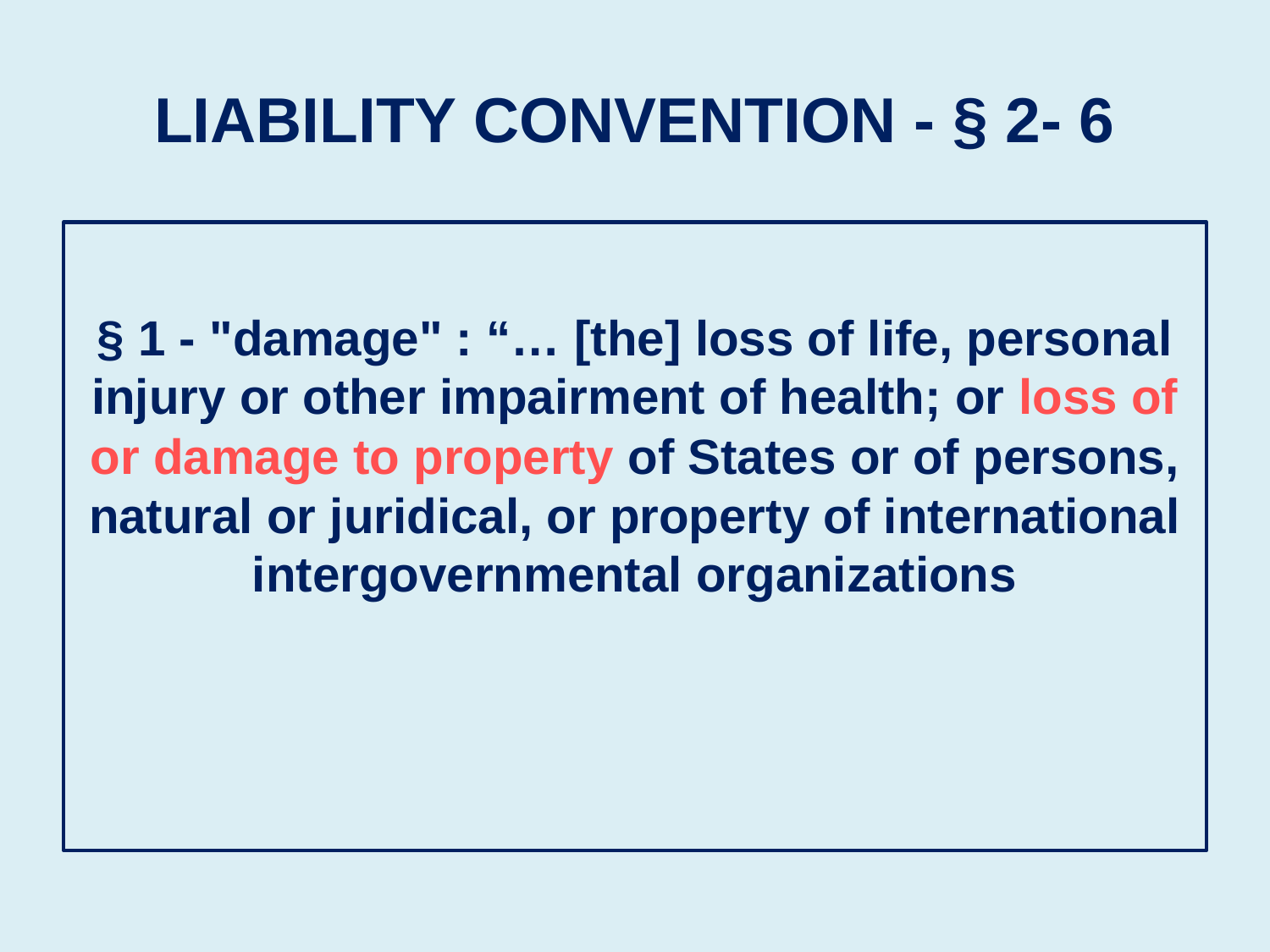

# LIABILITY CONVENTION - § 2- 6

§ 1 - "damage" : “… [the] loss of life, personal injury or other impairment of health; or loss of or damage to property of States or of persons, natural or juridical, or property of international intergovernmental organizations